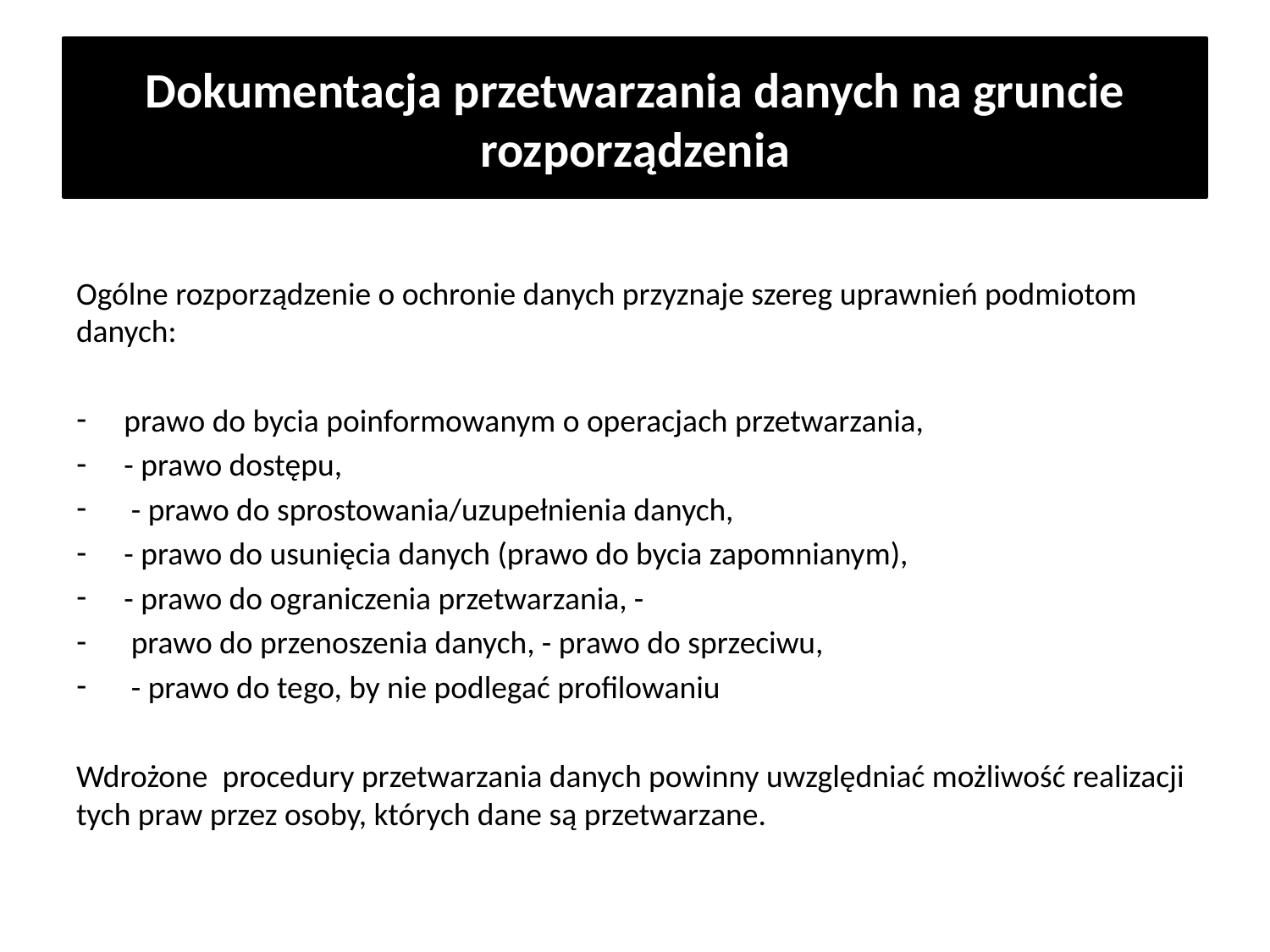

# Dokumentacja przetwarzania danych na gruncie rozporządzenia

Ogólne rozporządzenie o ochronie danych przyznaje szereg uprawnień podmiotom danych:

prawo do bycia poinformowanym o operacjach przetwarzania,
- prawo dostępu,
 - prawo do sprostowania/uzupełnienia danych,
- prawo do usunięcia danych (prawo do bycia zapomnianym),
- prawo do ograniczenia przetwarzania, -
 prawo do przenoszenia danych, - prawo do sprzeciwu,
 - prawo do tego, by nie podlegać profilowaniu

Wdrożone  procedury przetwarzania danych powinny uwzględniać możliwość realizacji tych praw przez osoby, których dane są przetwarzane.